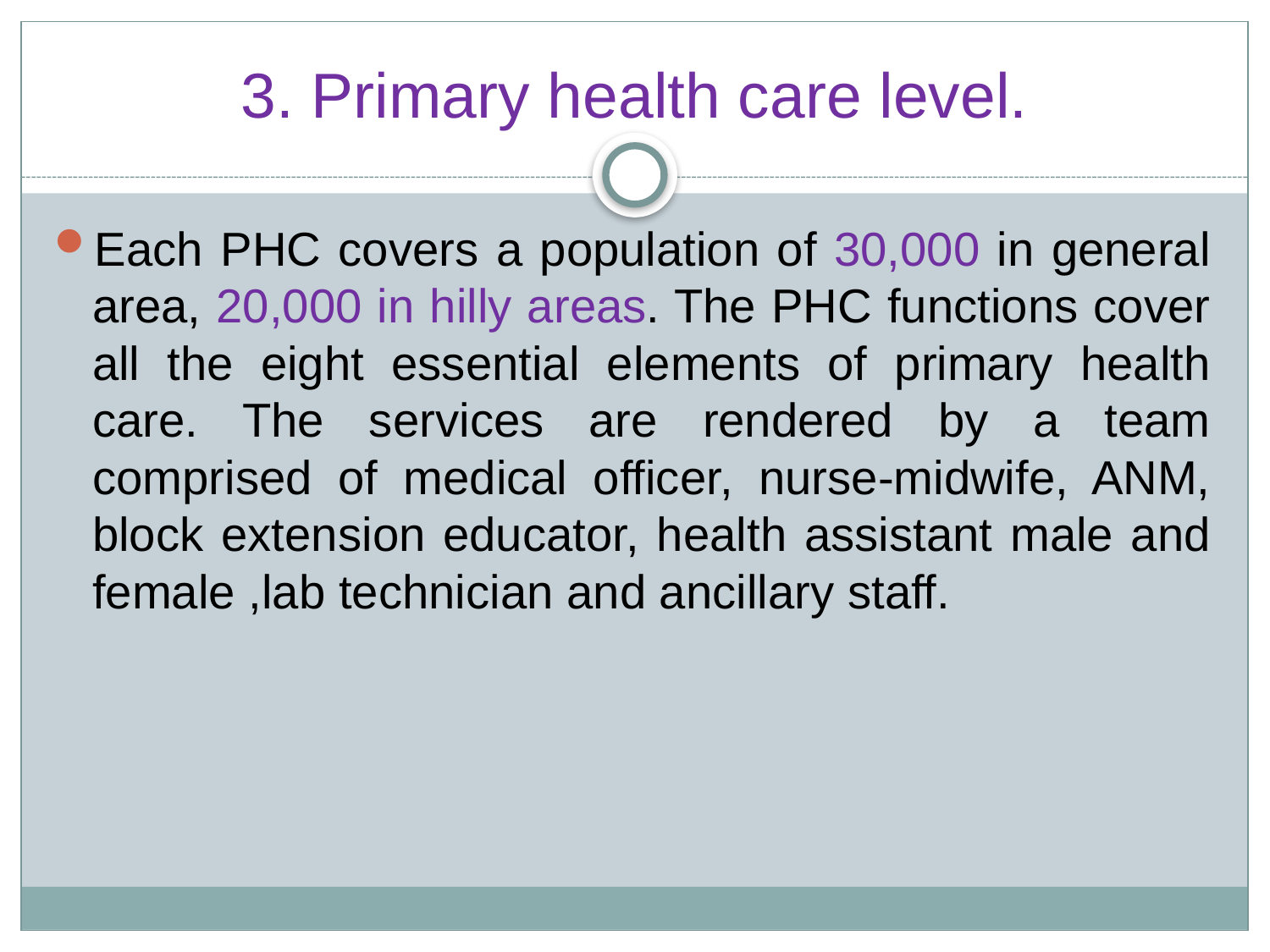

# 3. Primary health care level.
Each PHC covers a population of 30,000 in general area, 20,000 in hilly areas. The PHC functions cover all the eight essential elements of primary health care. The services are rendered by a team comprised of medical officer, nurse-midwife, ANM, block extension educator, health assistant male and female ,lab technician and ancillary staff.